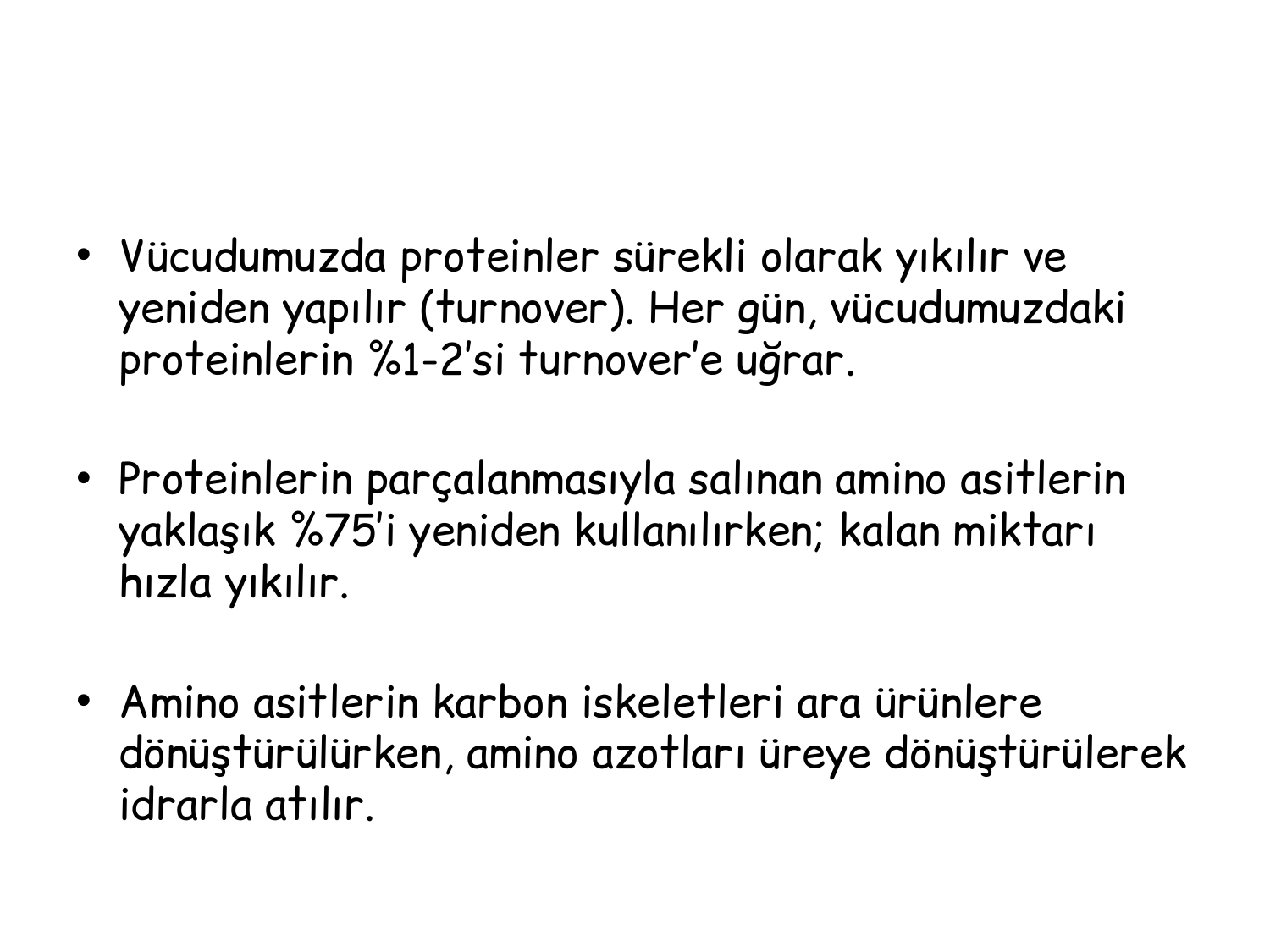

Vücudumuzda proteinler sürekli olarak yıkılır ve yeniden yapılır (turnover). Her gün, vücudumuzdaki proteinlerin %1-2’si turnover’e uğrar.

Proteinlerin parçalanmasıyla salınan amino asitlerin yaklaşık %75’i yeniden kullanılırken; kalan miktarı hızla yıkılır.

Amino asitlerin karbon iskeletleri ara ürünlere dönüştürülürken, amino azotları üreye dönüştürülerek idrarla atılır.